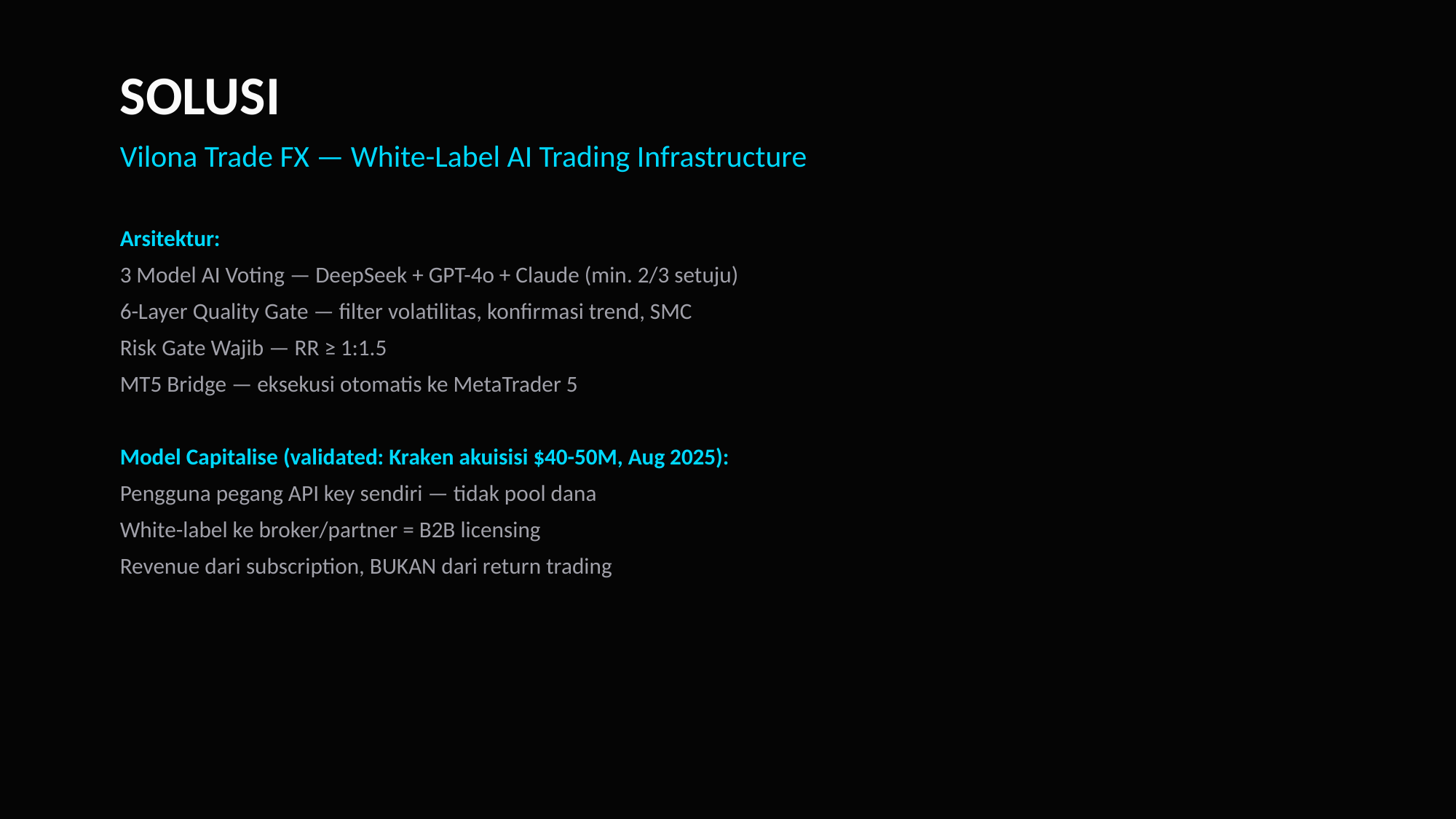

SOLUSI
Vilona Trade FX — White-Label AI Trading Infrastructure
Arsitektur:
3 Model AI Voting — DeepSeek + GPT-4o + Claude (min. 2/3 setuju)
6-Layer Quality Gate — filter volatilitas, konfirmasi trend, SMC
Risk Gate Wajib — RR ≥ 1:1.5
MT5 Bridge — eksekusi otomatis ke MetaTrader 5

Model Capitalise (validated: Kraken akuisisi $40-50M, Aug 2025):
Pengguna pegang API key sendiri — tidak pool dana
White-label ke broker/partner = B2B licensing
Revenue dari subscription, BUKAN dari return trading